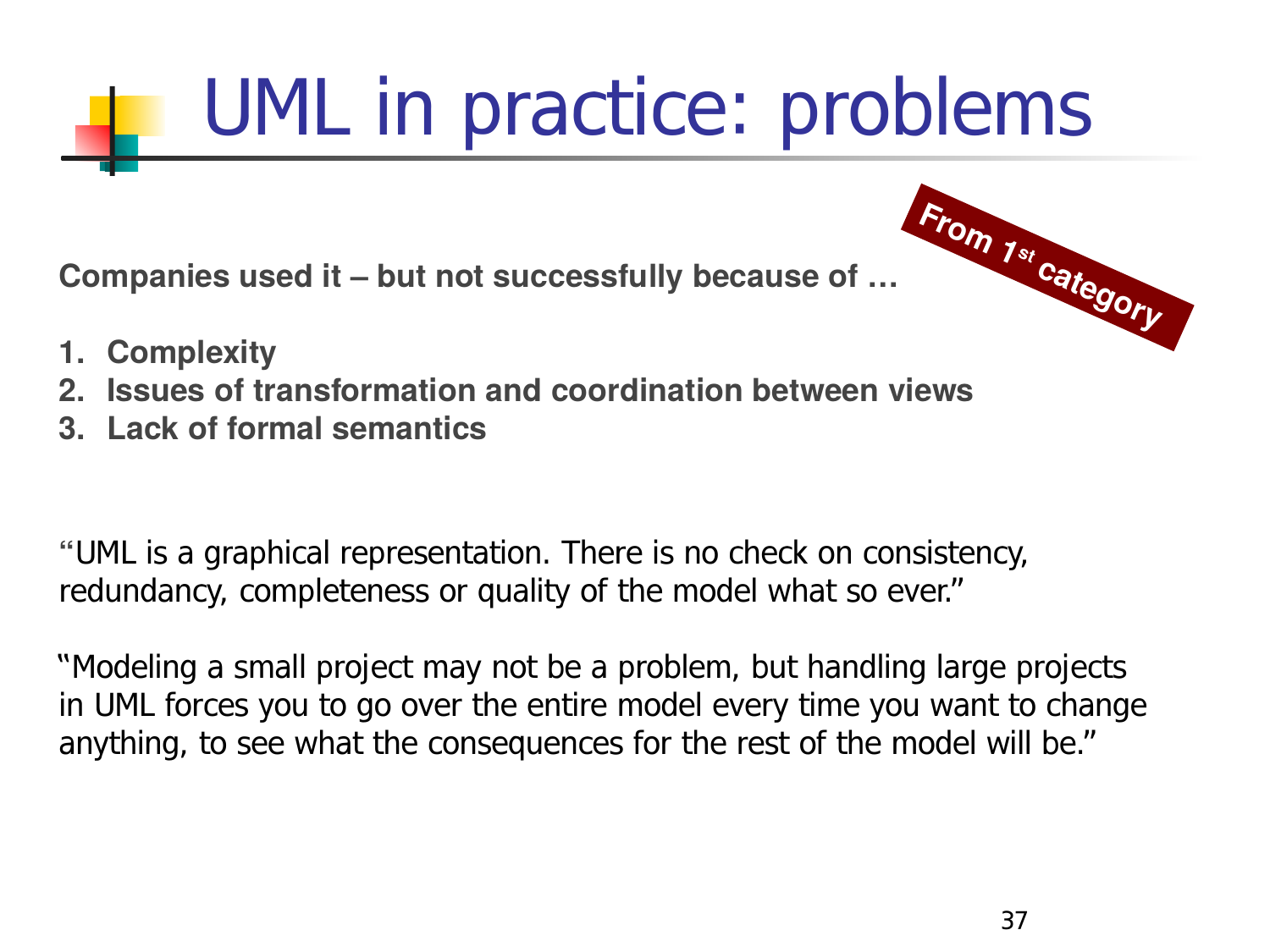

# UML in practice: problems

Companies used it – but not successfully because of …

Complexity
Issues of transformation and coordination between views
Lack of formal semantics
From 1st category
“UML is a graphical representation. There is no check on consistency,
redundancy, completeness or quality of the model what so ever.”

“Modeling a small project may not be a problem, but handling large projects in UML forces you to go over the entire model every time you want to change anything, to see what the consequences for the rest of the model will be.”
37